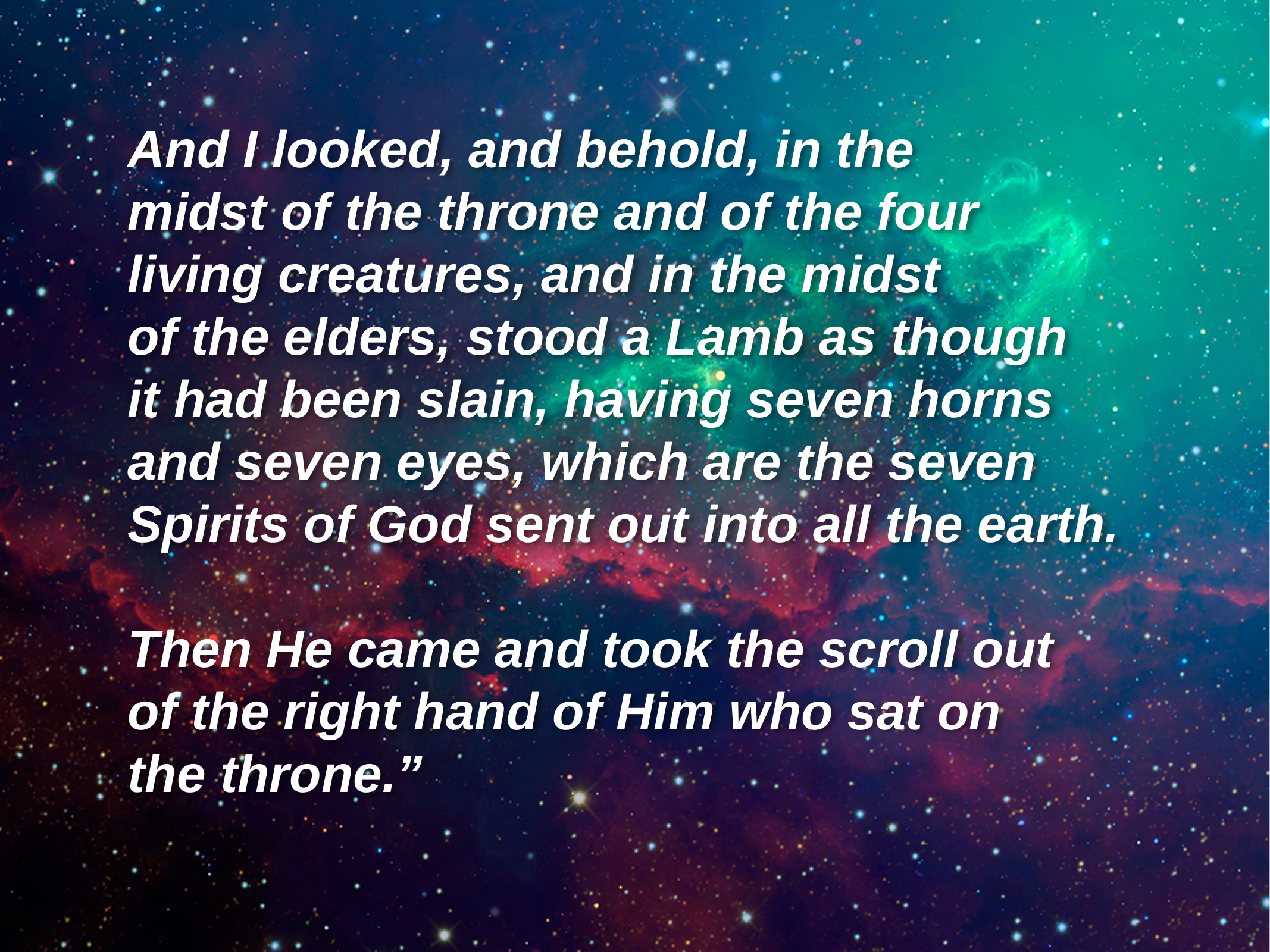

And I looked, and behold, in the
midst of the throne and of the four
living creatures, and in the midst
of the elders, stood a Lamb as though
it had been slain, having seven horns
and seven eyes, which are the seven
Spirits of God sent out into all the earth.

Then He came and took the scroll out
of the right hand of Him who sat on
the throne.”